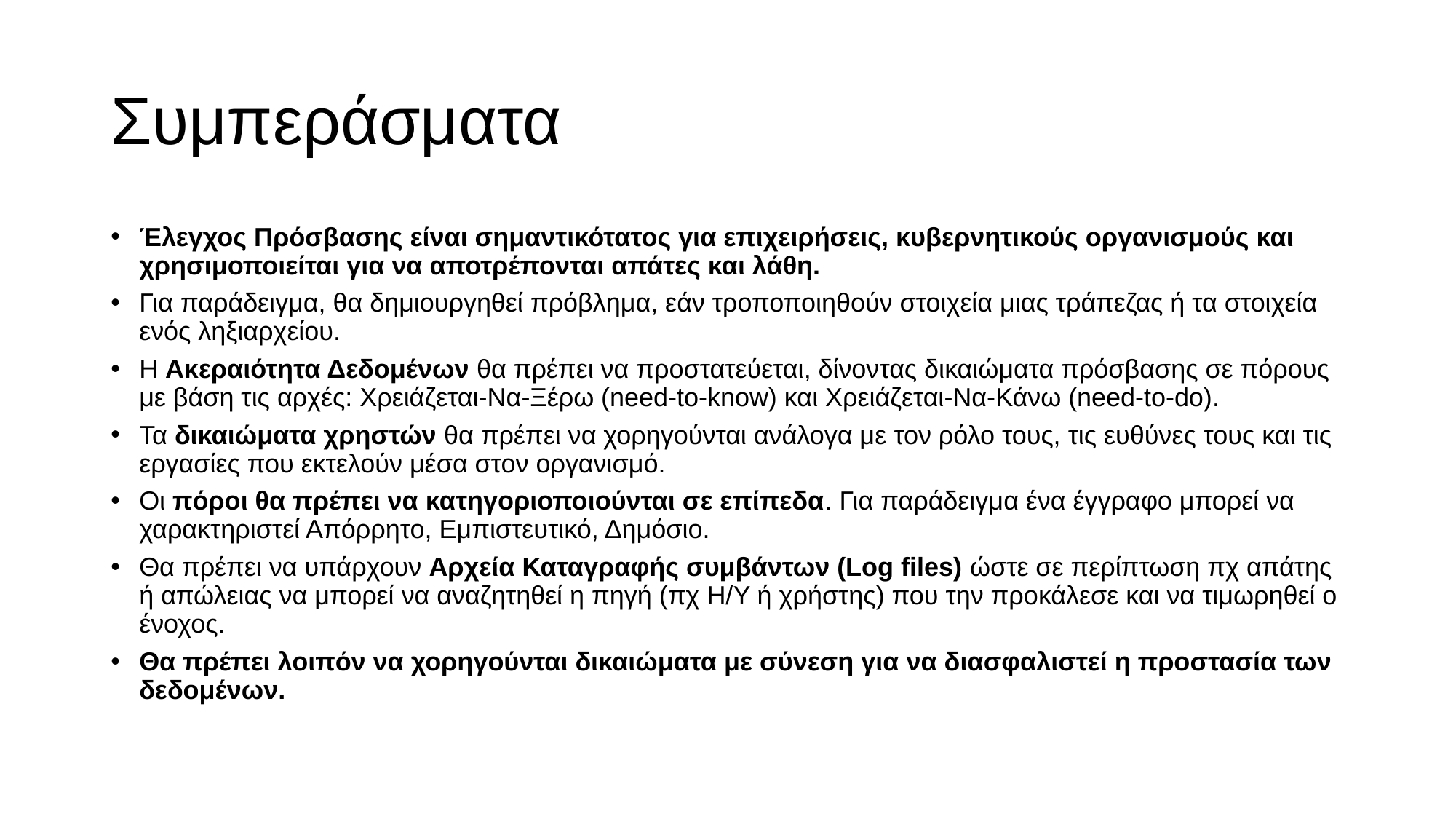

# Συμπεράσματα
Έλεγχος Πρόσβασης είναι σημαντικότατος για επιχειρήσεις, κυβερνητικούς οργανισμούς και χρησιμοποιείται για να αποτρέπονται απάτες και λάθη.
Για παράδειγμα, θα δημιουργηθεί πρόβλημα, εάν τροποποιηθούν στοιχεία μιας τράπεζας ή τα στοιχεία ενός ληξιαρχείου.
Η Ακεραιότητα Δεδομένων θα πρέπει να προστατεύεται, δίνοντας δικαιώματα πρόσβασης σε πόρους με βάση τις αρχές: Χρειάζεται-Να-Ξέρω (need-to-know) και Χρειάζεται-Να-Κάνω (need-to-do).
Τα δικαιώματα χρηστών θα πρέπει να χορηγούνται ανάλογα με τον ρόλο τους, τις ευθύνες τους και τις εργασίες που εκτελούν μέσα στον οργανισμό.
Οι πόροι θα πρέπει να κατηγοριοποιούνται σε επίπεδα. Για παράδειγμα ένα έγγραφο μπορεί να χαρακτηριστεί Απόρρητο, Εμπιστευτικό, Δημόσιο.
Θα πρέπει να υπάρχουν Αρχεία Καταγραφής συμβάντων (Log files) ώστε σε περίπτωση πχ απάτης ή απώλειας να μπορεί να αναζητηθεί η πηγή (πχ Η/Υ ή χρήστης) που την προκάλεσε και να τιμωρηθεί ο ένοχος.
Θα πρέπει λοιπόν να χορηγούνται δικαιώματα με σύνεση για να διασφαλιστεί η προστασία των δεδομένων.